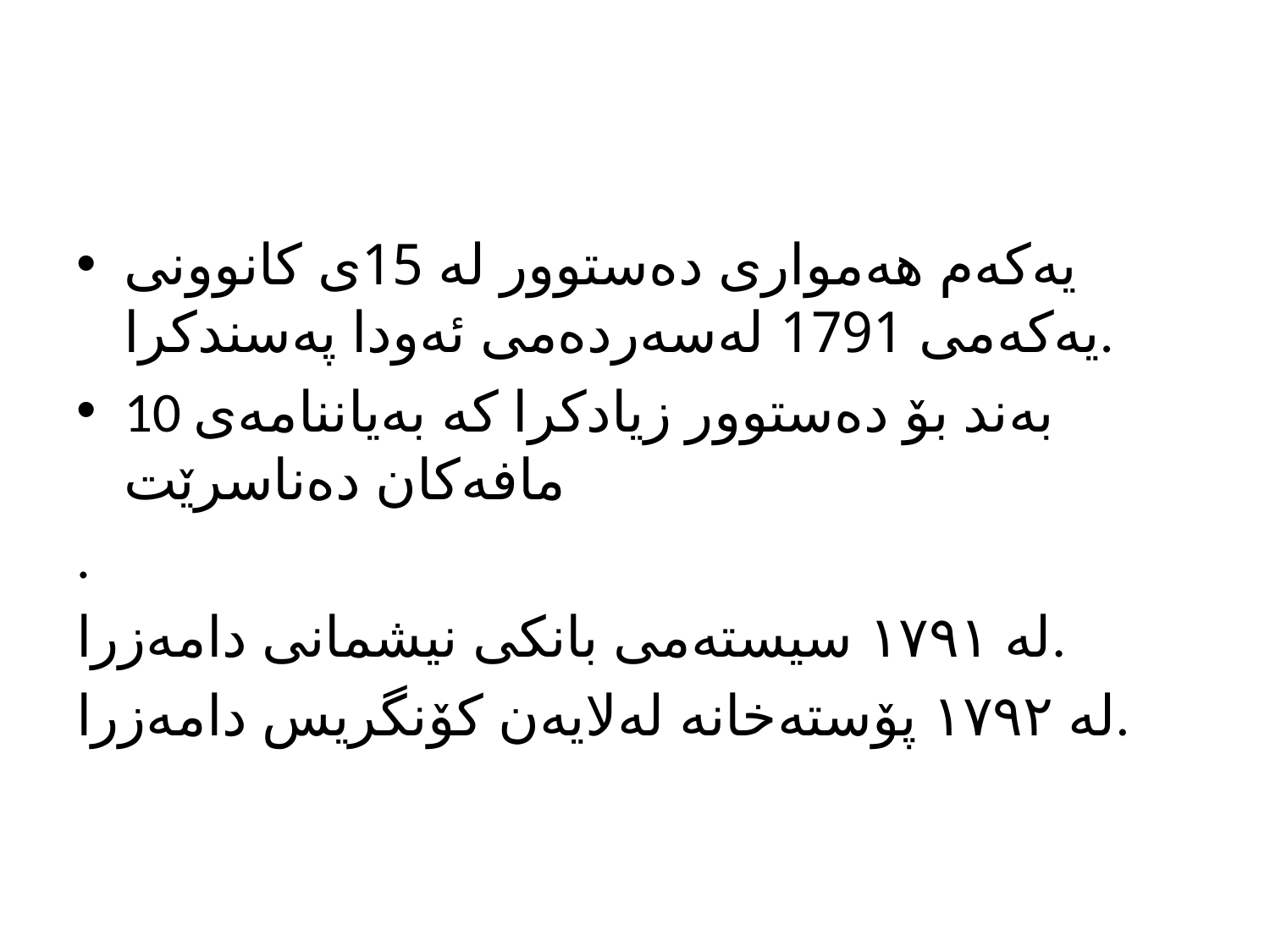

#
یەکەم هەمواری دەستوور لە 15ی کانوونی یەکەمی 1791 لەسەردەمی ئەودا پەسندکرا.
10 بەند بۆ دەستوور زیادکرا کە بەیاننامەی مافەکان دەناسرێت
.
لە ١٧٩١ سیستەمی بانکی نیشمانی دامەزرا.
لە ١٧٩٢ پۆستەخانە لەلایەن کۆنگریس دامەزرا.